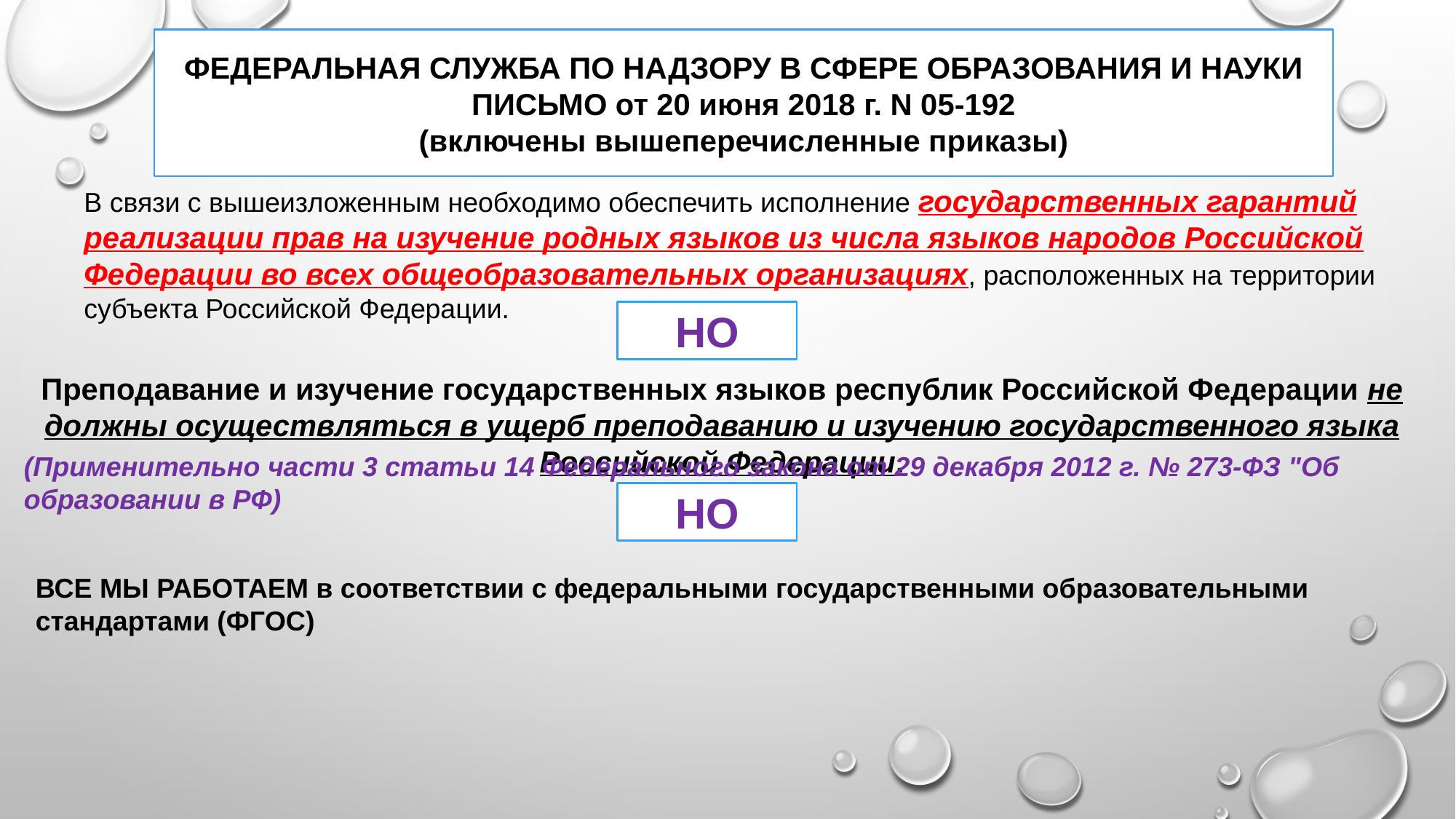

ФЕДЕРАЛЬНАЯ СЛУЖБА ПО НАДЗОРУ В СФЕРЕ ОБРАЗОВАНИЯ И НАУКИ
ПИСЬМО от 20 июня 2018 г. N 05-192
(включены вышеперечисленные приказы)
В связи с вышеизложенным необходимо обеспечить исполнение государственных гарантий реализации прав на изучение родных языков из числа языков народов Российской Федерации во всех общеобразовательных организациях, расположенных на территории субъекта Российской Федерации.
НО
Преподавание и изучение государственных языков республик Российской Федерации не должны осуществляться в ущерб преподаванию и изучению государственного языка Российской Федерации.
(Применительно части 3 статьи 14 Федерального закона от 29 декабря 2012 г. № 273-ФЗ "Об образовании в РФ)
НО
ВСЕ МЫ РАБОТАЕМ в соответствии с федеральными государственными образовательными стандартами (ФГОС)